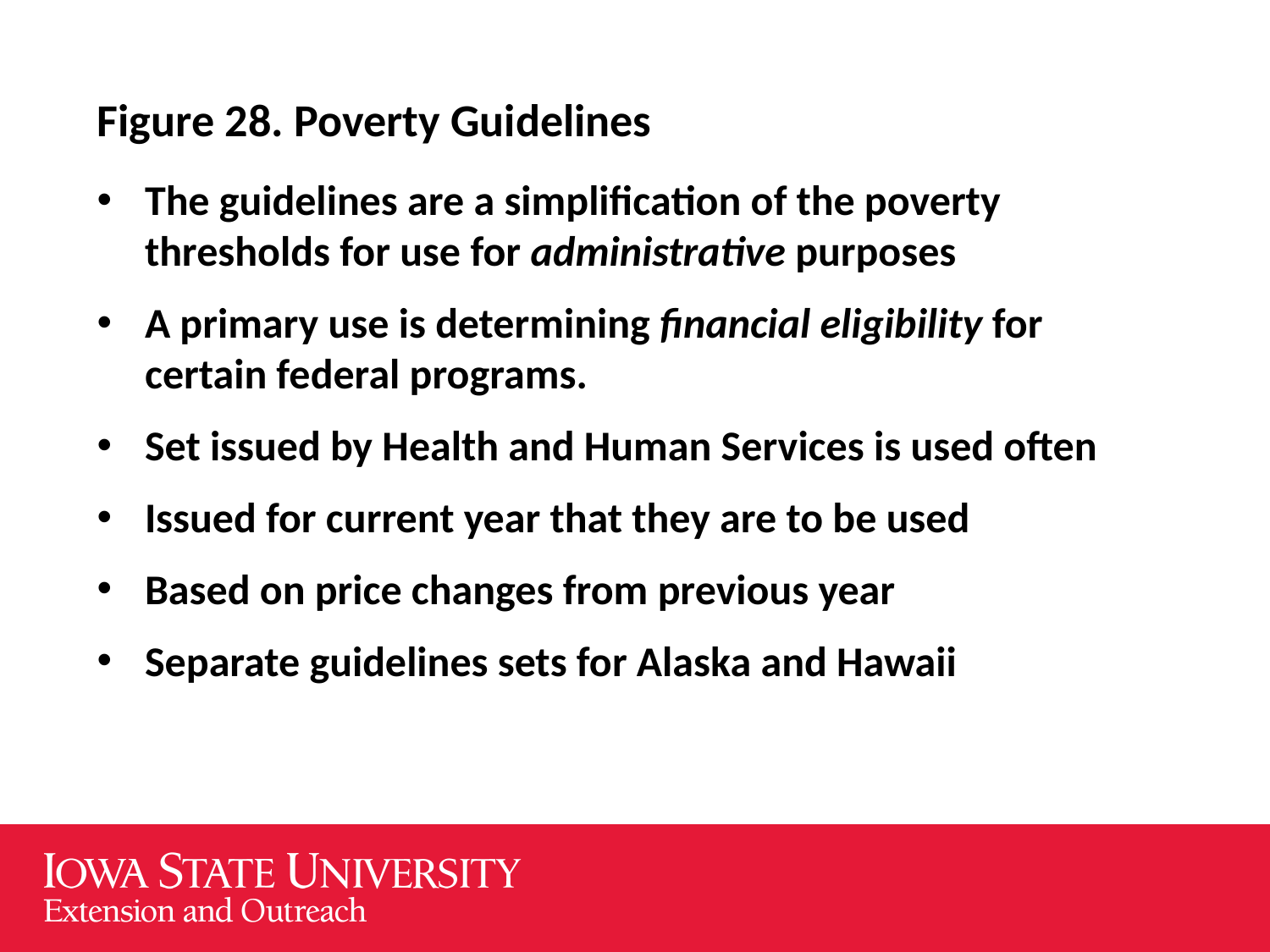

Figure 28. Poverty Guidelines

The guidelines are a simplification of the poverty thresholds for use for administrative purposes
A primary use is determining financial eligibility for certain federal programs.
Set issued by Health and Human Services is used often
Issued for current year that they are to be used
Based on price changes from previous year
Separate guidelines sets for Alaska and Hawaii